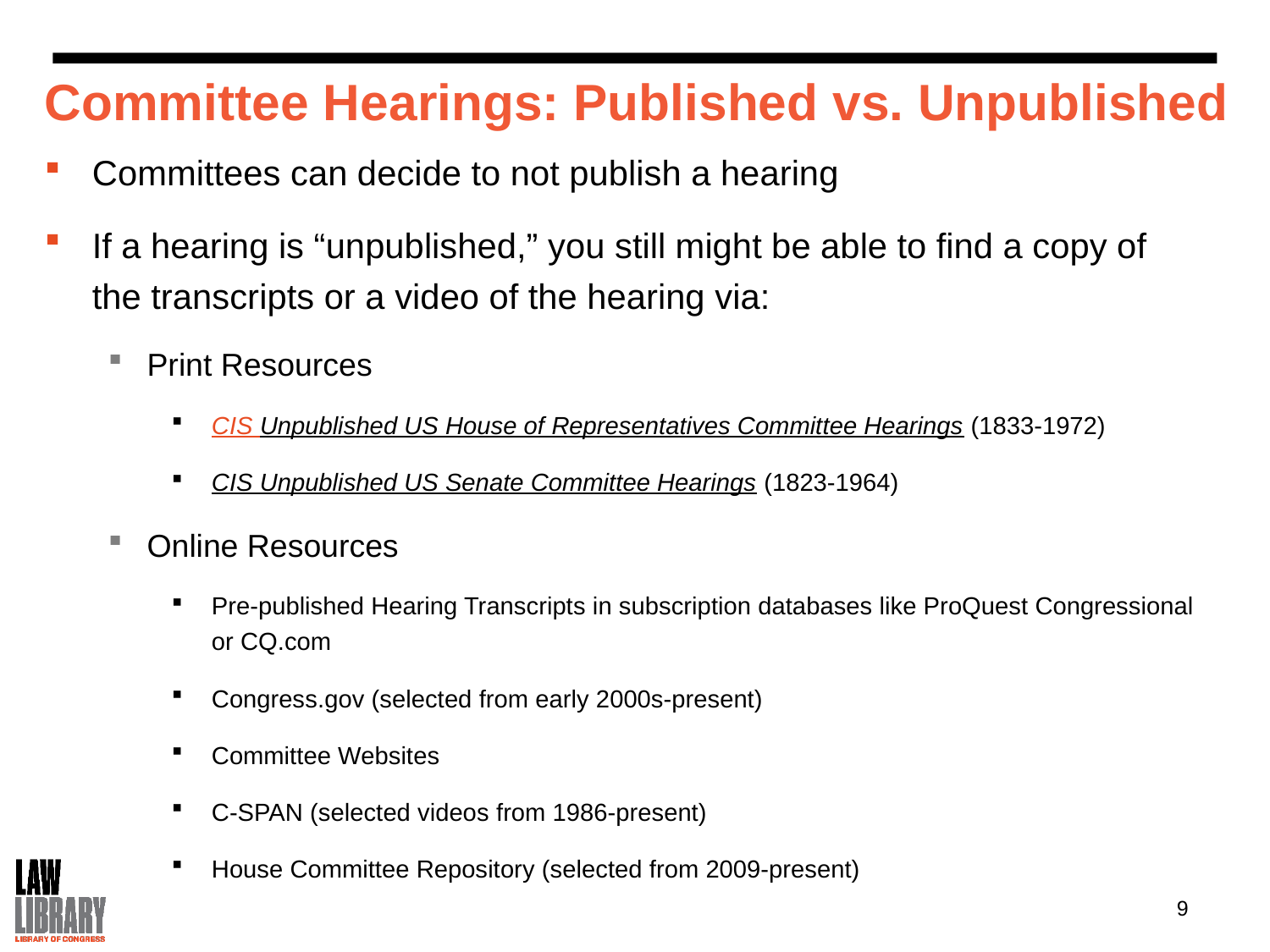

Committee Hearings: Published vs. Unpublished
Committees can decide to not publish a hearing
If a hearing is “unpublished,” you still might be able to find a copy of the transcripts or a video of the hearing via:
Print Resources
CIS Unpublished US House of Representatives Committee Hearings (1833-1972)
CIS Unpublished US Senate Committee Hearings (1823-1964)
Online Resources
Pre-published Hearing Transcripts in subscription databases like ProQuest Congressional or CQ.com
Congress.gov (selected from early 2000s-present)
Committee Websites
C-SPAN (selected videos from 1986-present)
House Committee Repository (selected from 2009-present)